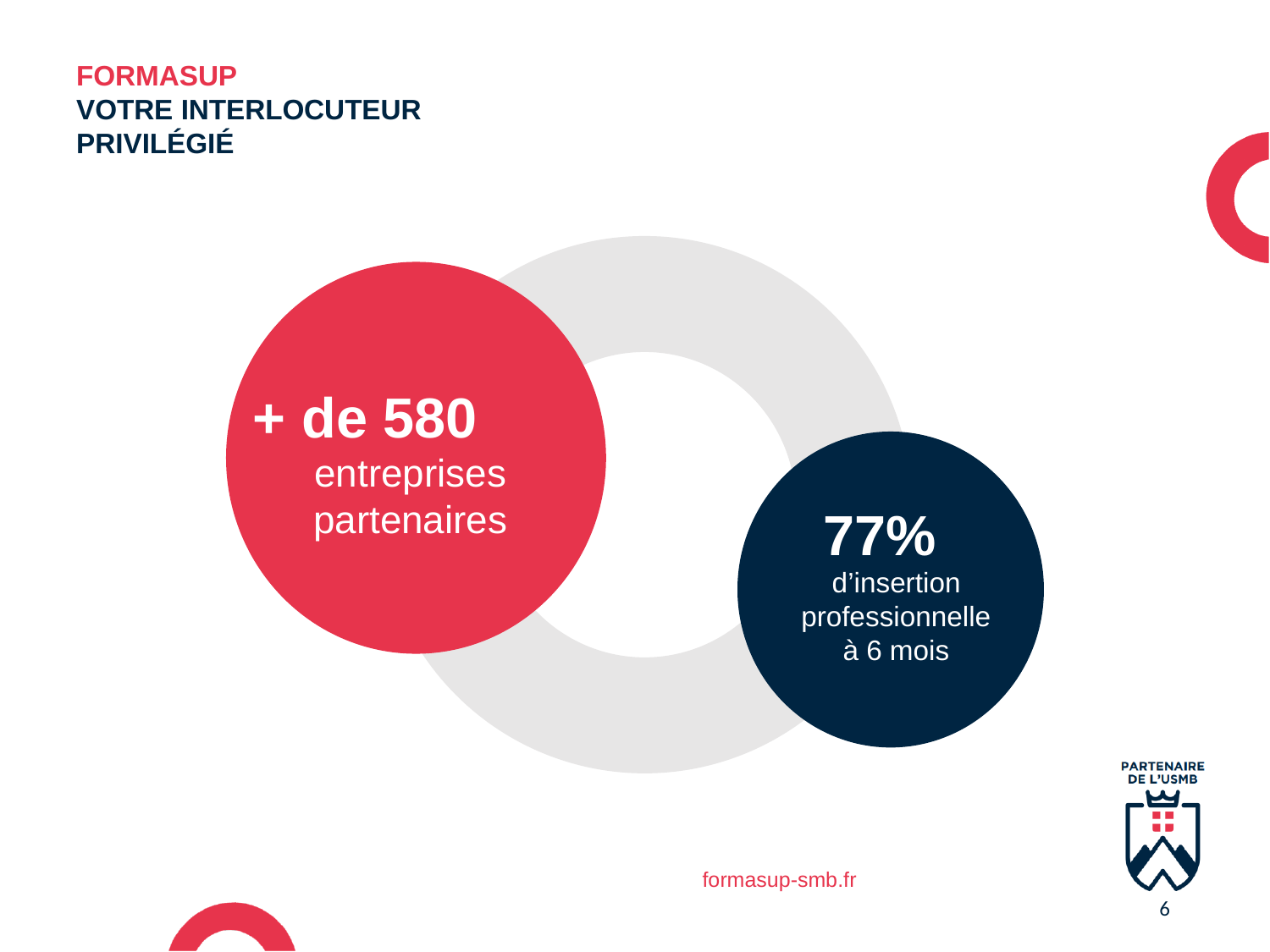

FORMASUP
VOTRE INTERLOCUTEUR
PRIVILÉGIÉ

+ de 580
entreprises partenaires
77%
d’insertion professionnelle à 6 mois
6